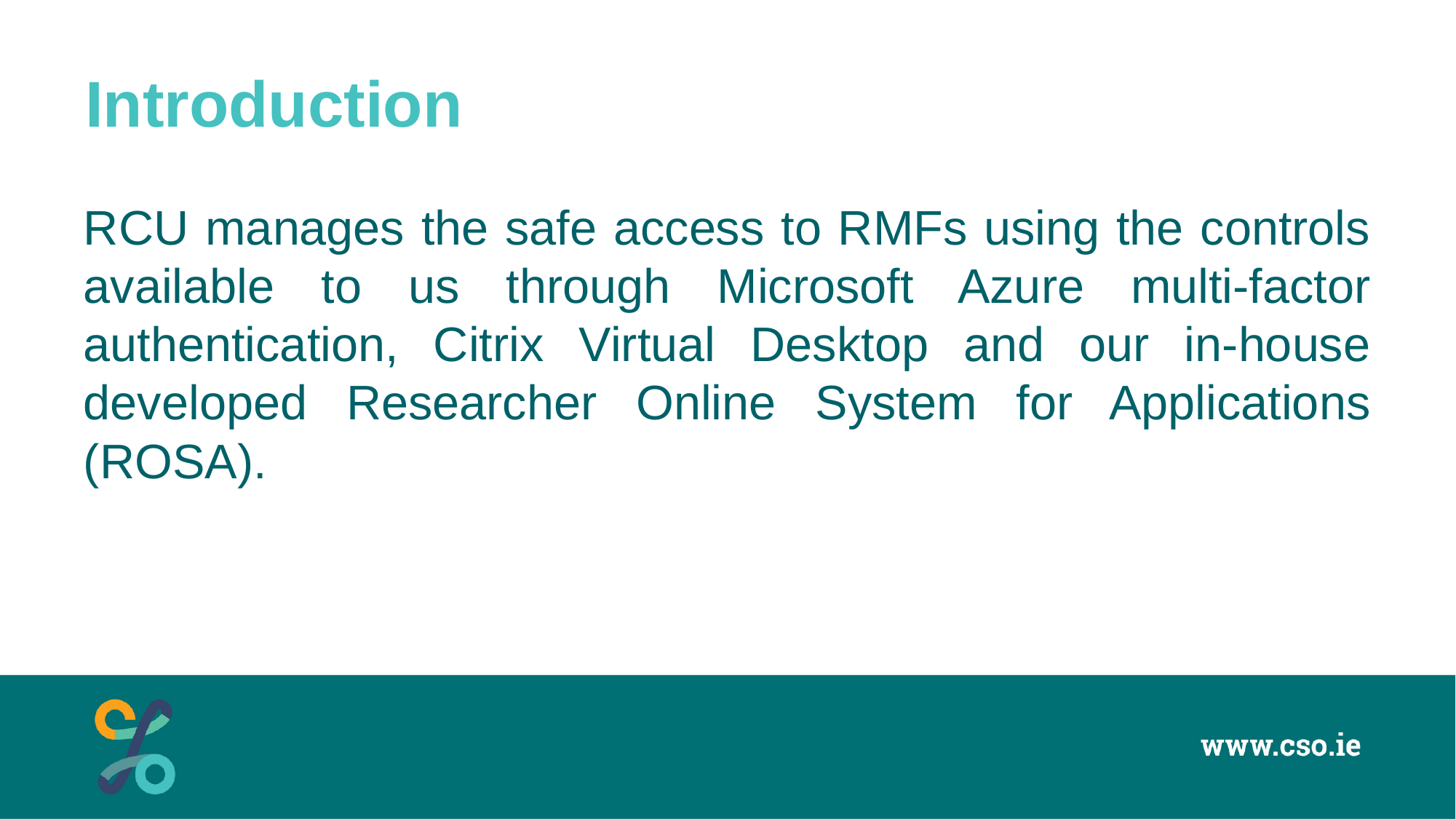

# Introduction
RCU manages the safe access to RMFs using the controls available to us through Microsoft Azure multi-factor authentication, Citrix Virtual Desktop and our in-house developed Researcher Online System for Applications (ROSA).